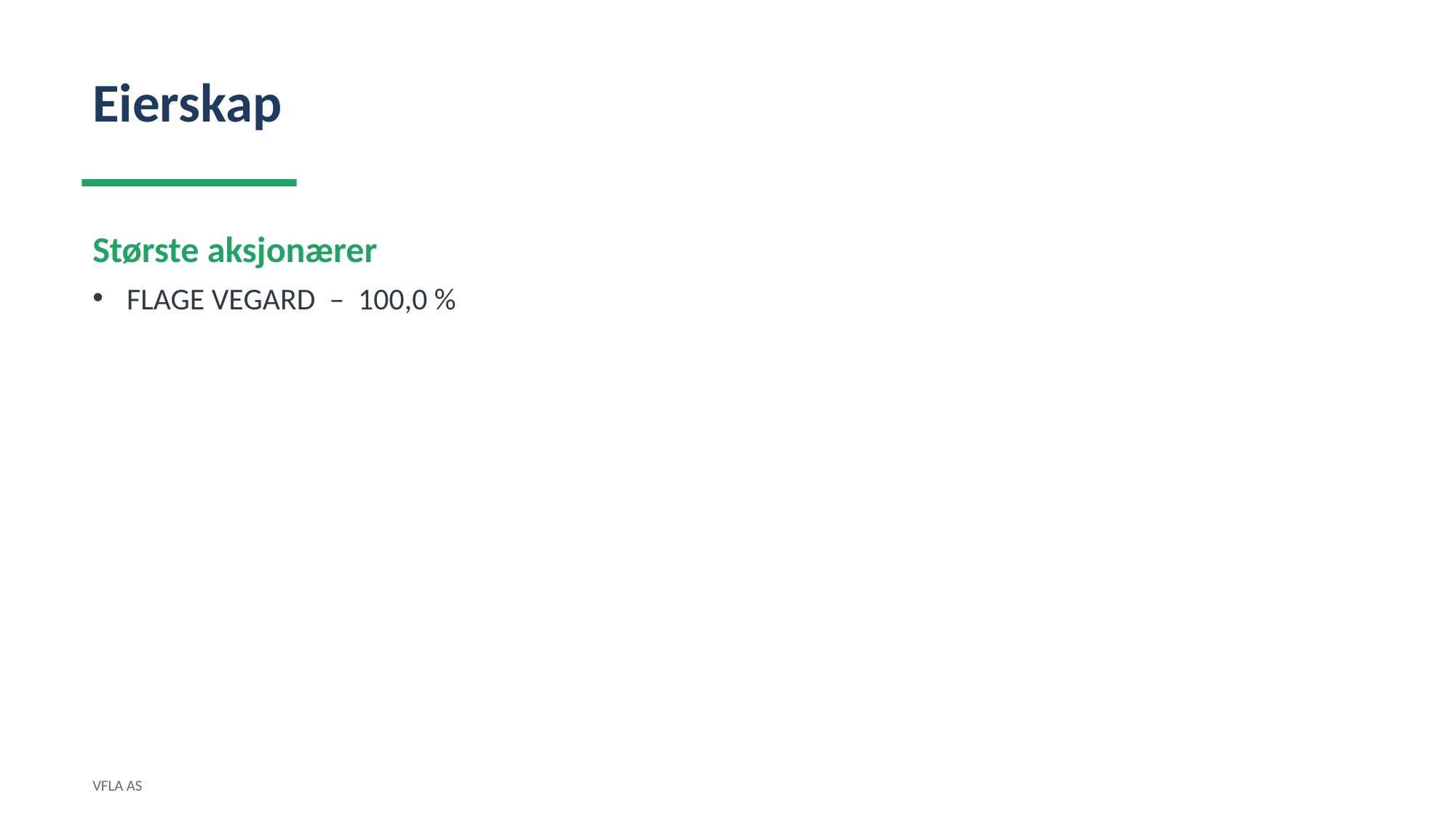

Eierskap

Største aksjonærer
FLAGE VEGARD  –  100,0 %
VFLA AS